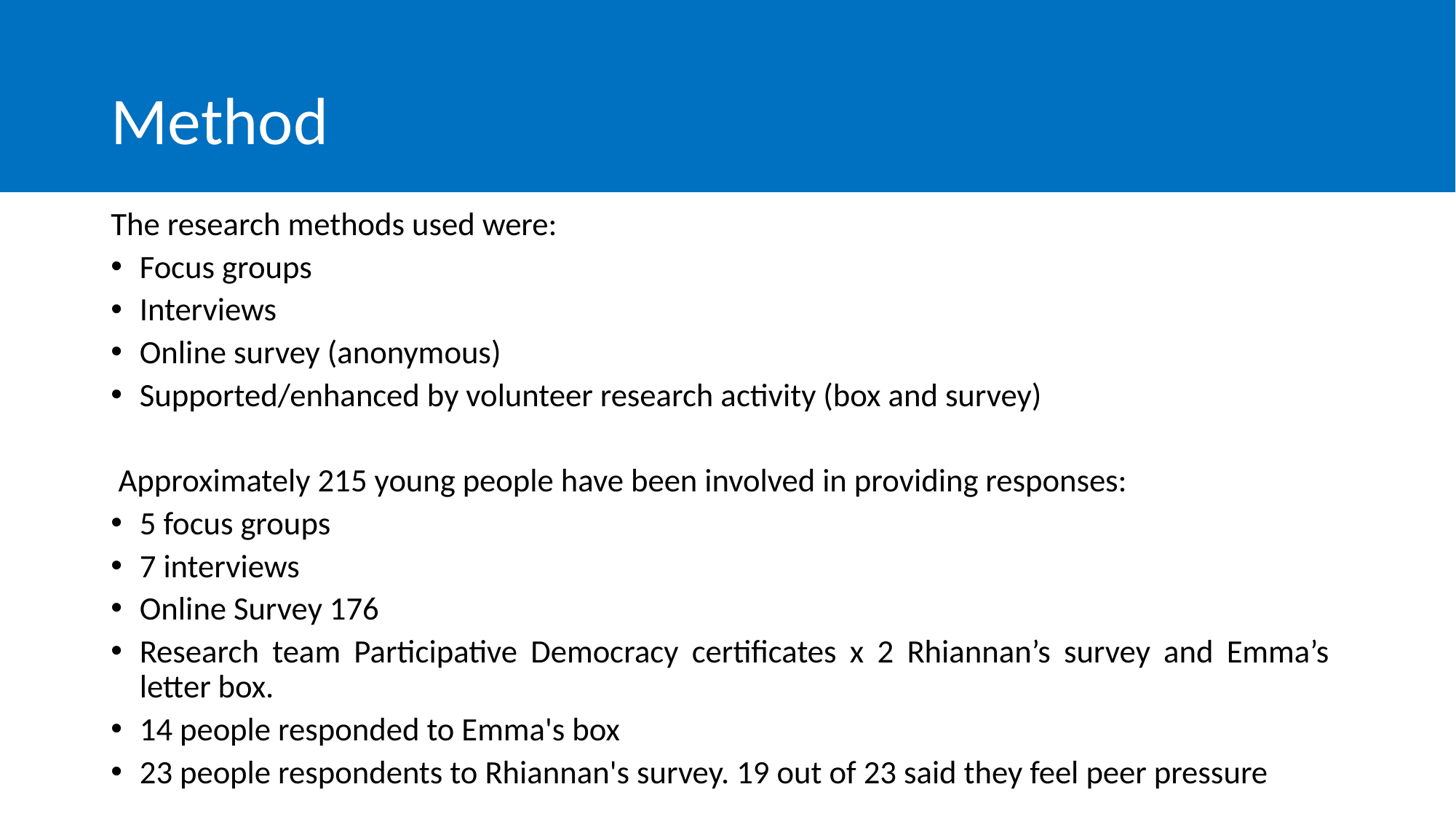

# Method
The research methods used were:
Focus groups
Interviews
Online survey (anonymous)
Supported/enhanced by volunteer research activity (box and survey)

 Approximately 215 young people have been involved in providing responses:
5 focus groups
7 interviews
Online Survey 176
Research team Participative Democracy certificates x 2 Rhiannan’s survey and Emma’s  letter box.
14 people responded to Emma's box
23 people respondents to Rhiannan's survey. 19 out of 23 said they feel peer pressure